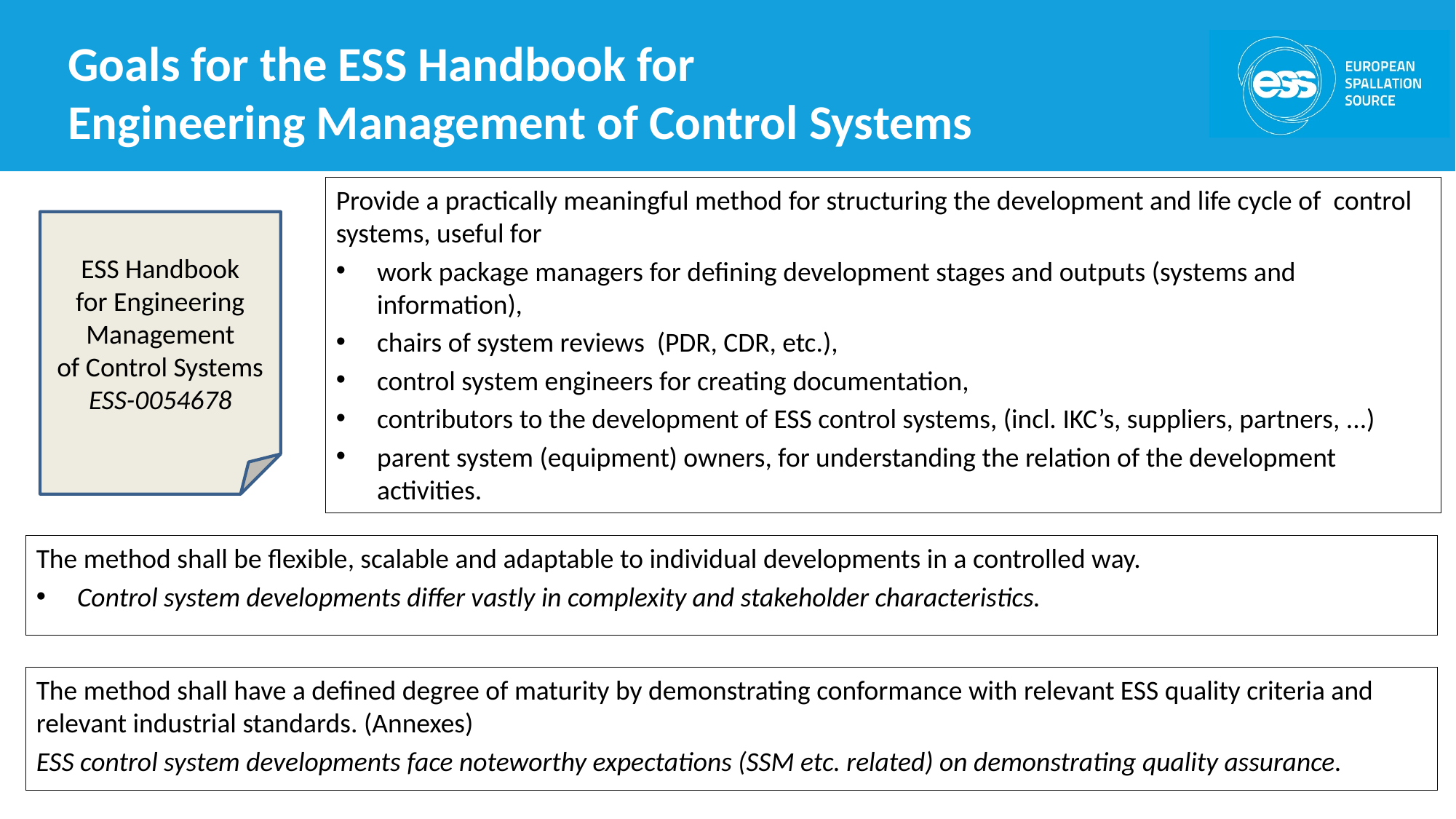

# Goals for the ESS Handbook for Engineering Management of Control Systems
Provide a practically meaningful method for structuring the development and life cycle of  control systems, useful for
work package managers for defining development stages and outputs (systems and information),
chairs of system reviews  (PDR, CDR, etc.),
control system engineers for creating documentation,
contributors to the development of ESS control systems, (incl. IKC’s, suppliers, partners, ...)
parent system (equipment) owners, for understanding the relation of the development activities.
ESS Handbook
for Engineering Management
of Control Systems
ESS-0054678

The method shall be flexible, scalable and adaptable to individual developments in a controlled way.
Control system developments differ vastly in complexity and stakeholder characteristics.

The method shall have a defined degree of maturity by demonstrating conformance with relevant ESS quality criteria and relevant industrial standards. (Annexes)
ESS control system developments face noteworthy expectations (SSM etc. related) on demonstrating quality assurance.